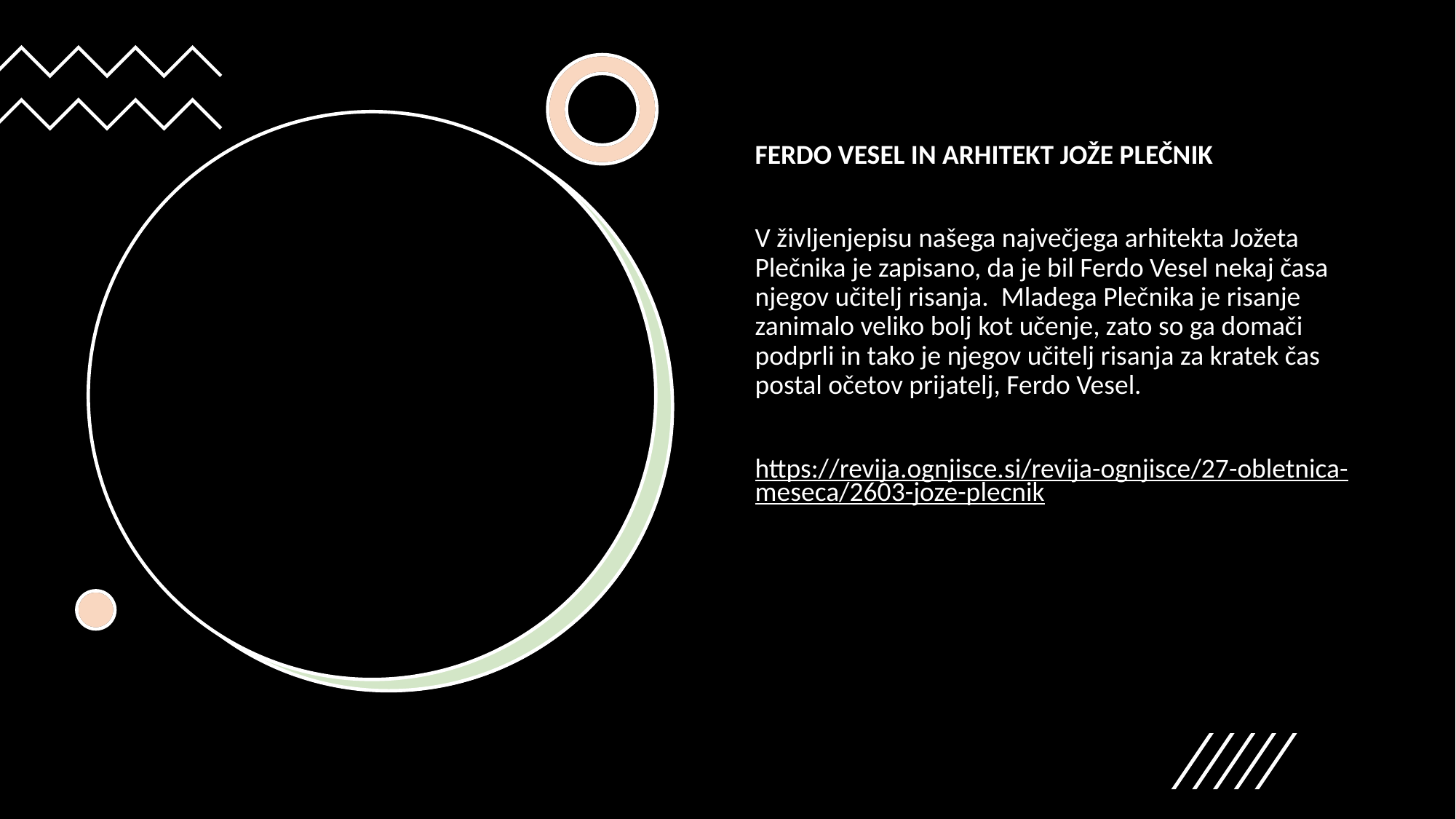

FERDO VESEL IN ARHITEKT JOŽE PLEČNIK

V življenjepisu našega največjega arhitekta Jožeta Plečnika je zapisano, da je bil Ferdo Vesel nekaj časa njegov učitelj risanja.  Mladega Plečnika je risanje zanimalo veliko bolj kot učenje, zato so ga domači podprli in tako je njegov učitelj risanja za kratek čas postal očetov prijatelj, Ferdo Vesel.

https://revija.ognjisce.si/revija-ognjisce/27-obletnica-meseca/2603-joze-plecnik